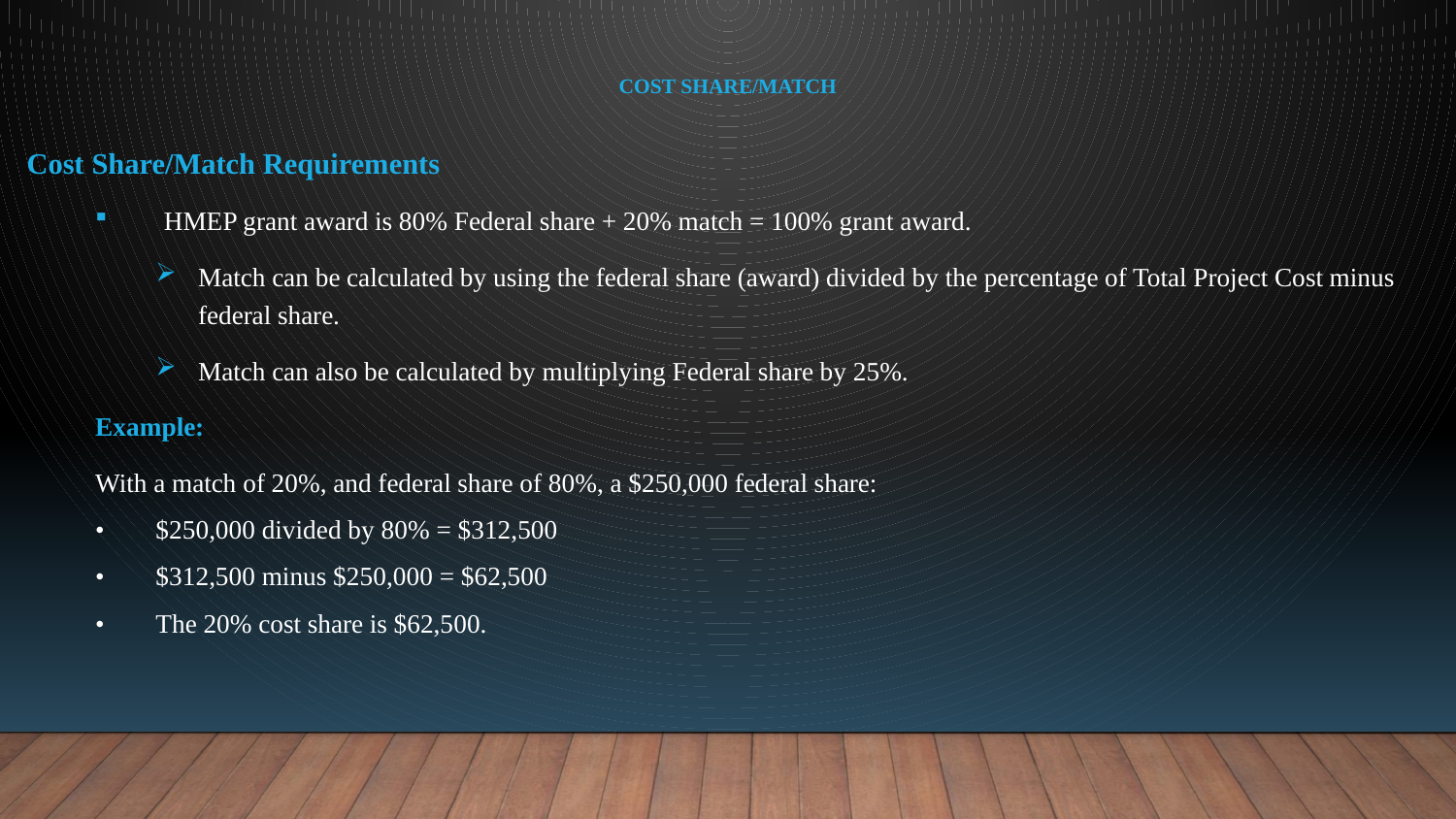

# Cost Share/Match
Cost Share/Match Requirements
HMEP grant award is 80% Federal share + 20% match = 100% grant award.
Match can be calculated by using the federal share (award) divided by the percentage of Total Project Cost minus federal share.
Match can also be calculated by multiplying Federal share by 25%.
Example:
With a match of 20%, and federal share of 80%, a $250,000 federal share:
•	$250,000 divided by 80% = $312,500
•	$312,500 minus $250,000 = $62,500
•	The 20% cost share is $62,500.